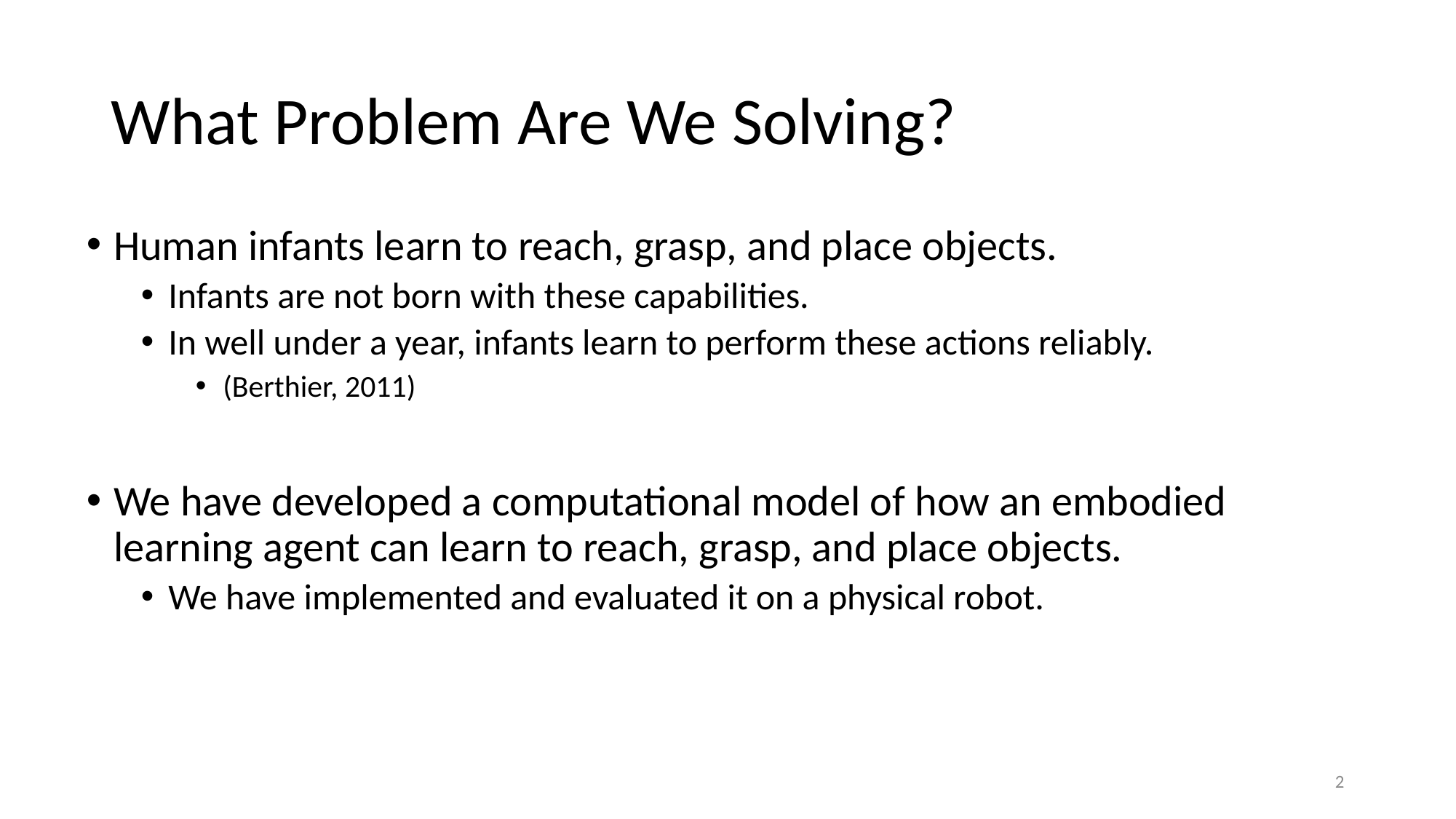

# What Problem Are We Solving?
Human infants learn to reach, grasp, and place objects.
Infants are not born with these capabilities.
In well under a year, infants learn to perform these actions reliably.
(Berthier, 2011)

We have developed a computational model of how an embodied learning agent can learn to reach, grasp, and place objects.
We have implemented and evaluated it on a physical robot.

2